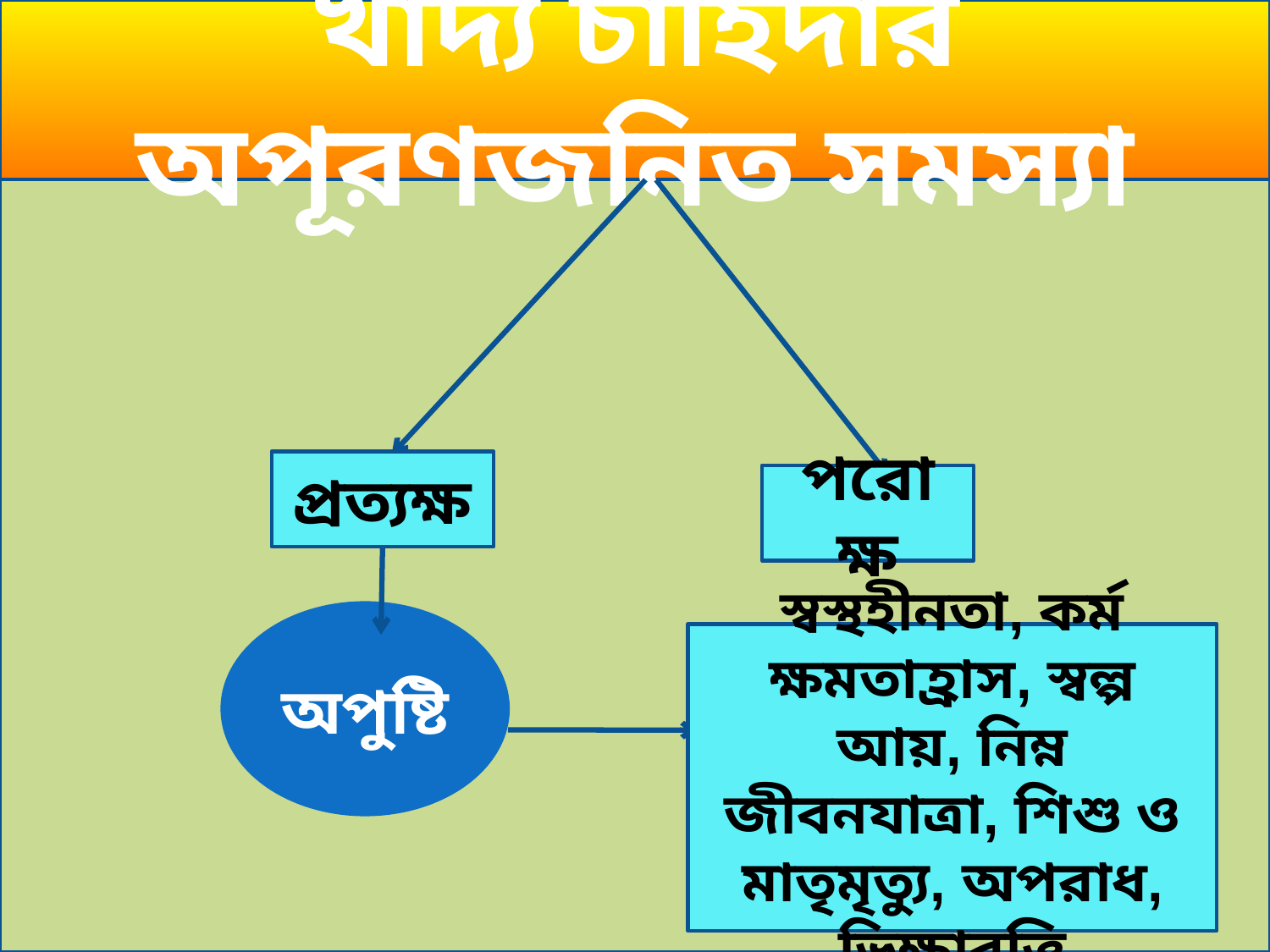

খাদ্য চাহিদার অপূরণজনিত সমস্যা
প্রত্যক্ষ
পরোক্ষ
অপুষ্টি
স্বস্থহীনতা, কর্ম ক্ষমতাহ্রাস, স্বল্প আয়, নিম্ন জীবনযাত্রা, শিশু ও মাতৃমৃত্যু, অপরাধ, ভিক্ষাবৃত্তি